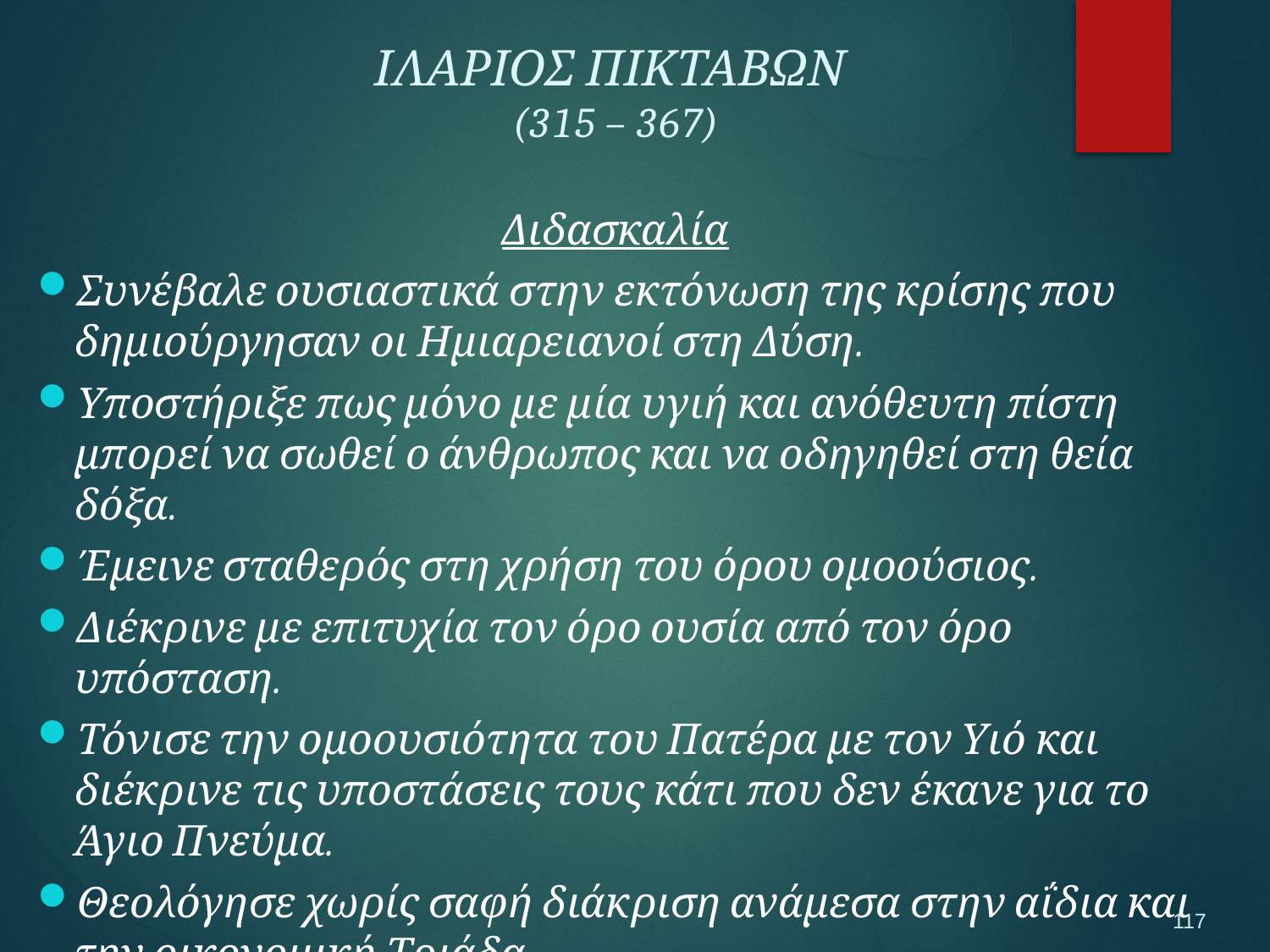

ΙΛΑΡΙΟΣ ΠΙΚΤΑΒΩΝ
(315 – 367)
Διδασκαλία
Συνέβαλε ουσιαστικά στην εκτόνωση της κρίσης που δημιούργησαν οι Ημιαρειανοί στη Δύση.
Υποστήριξε πως μόνο με μία υγιή και ανόθευτη πίστη μπορεί να σωθεί ο άνθρωπος και να οδηγηθεί στη θεία δόξα.
Έμεινε σταθερός στη χρήση του όρου ομοούσιος.
Διέκρινε με επιτυχία τον όρο ουσία από τον όρο υπόσταση.
Τόνισε την ομοουσιότητα του Πατέρα με τον Υιό και διέκρινε τις υποστάσεις τους κάτι που δεν έκανε για το Άγιο Πνεύμα.
Θεολόγησε χωρίς σαφή διάκριση ανάμεσα στην αΐδια και την οικονομική Τριάδα.
117